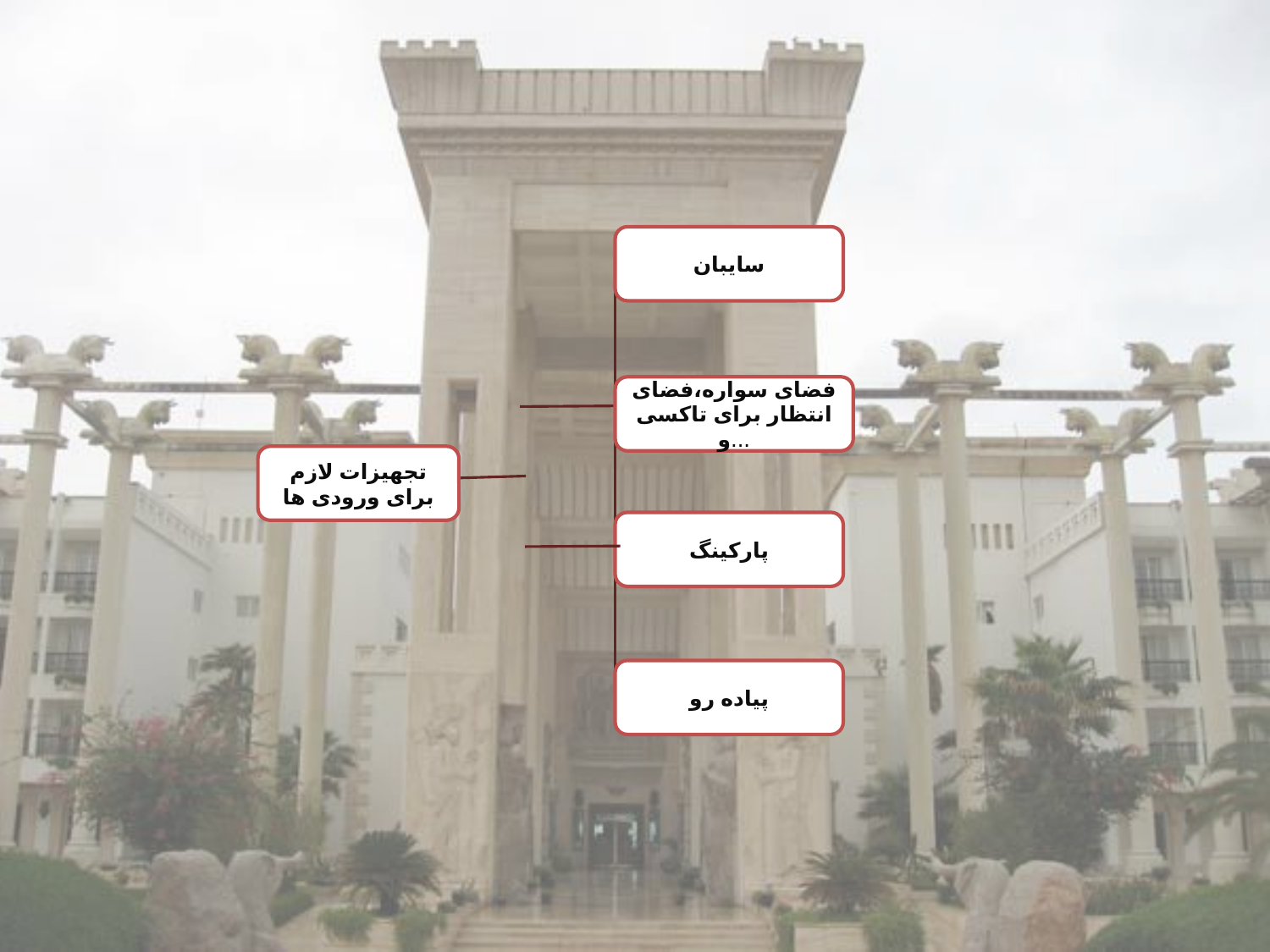

سایبان
فضای سواره،فضای انتظار برای تاکسی و...
تجهیزات لازم برای ورودی ها
پارکینگ
پیاده رو